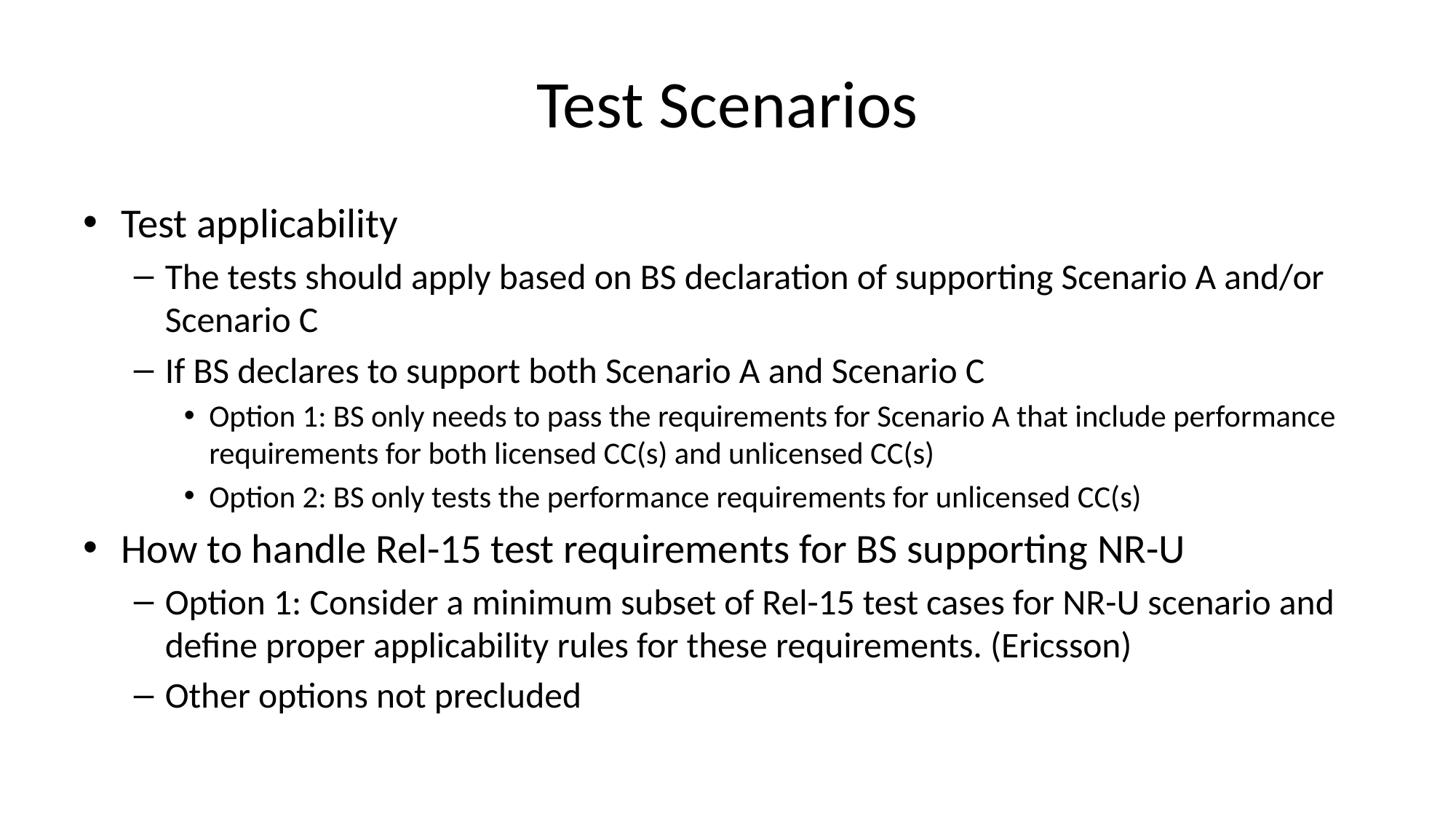

# Test Scenarios
Test applicability
The tests should apply based on BS declaration of supporting Scenario A and/or Scenario C
If BS declares to support both Scenario A and Scenario C
Option 1: BS only needs to pass the requirements for Scenario A that include performance requirements for both licensed CC(s) and unlicensed CC(s)
Option 2: BS only tests the performance requirements for unlicensed CC(s)
How to handle Rel-15 test requirements for BS supporting NR-U
Option 1: Consider a minimum subset of Rel-15 test cases for NR-U scenario and define proper applicability rules for these requirements. (Ericsson)
Other options not precluded